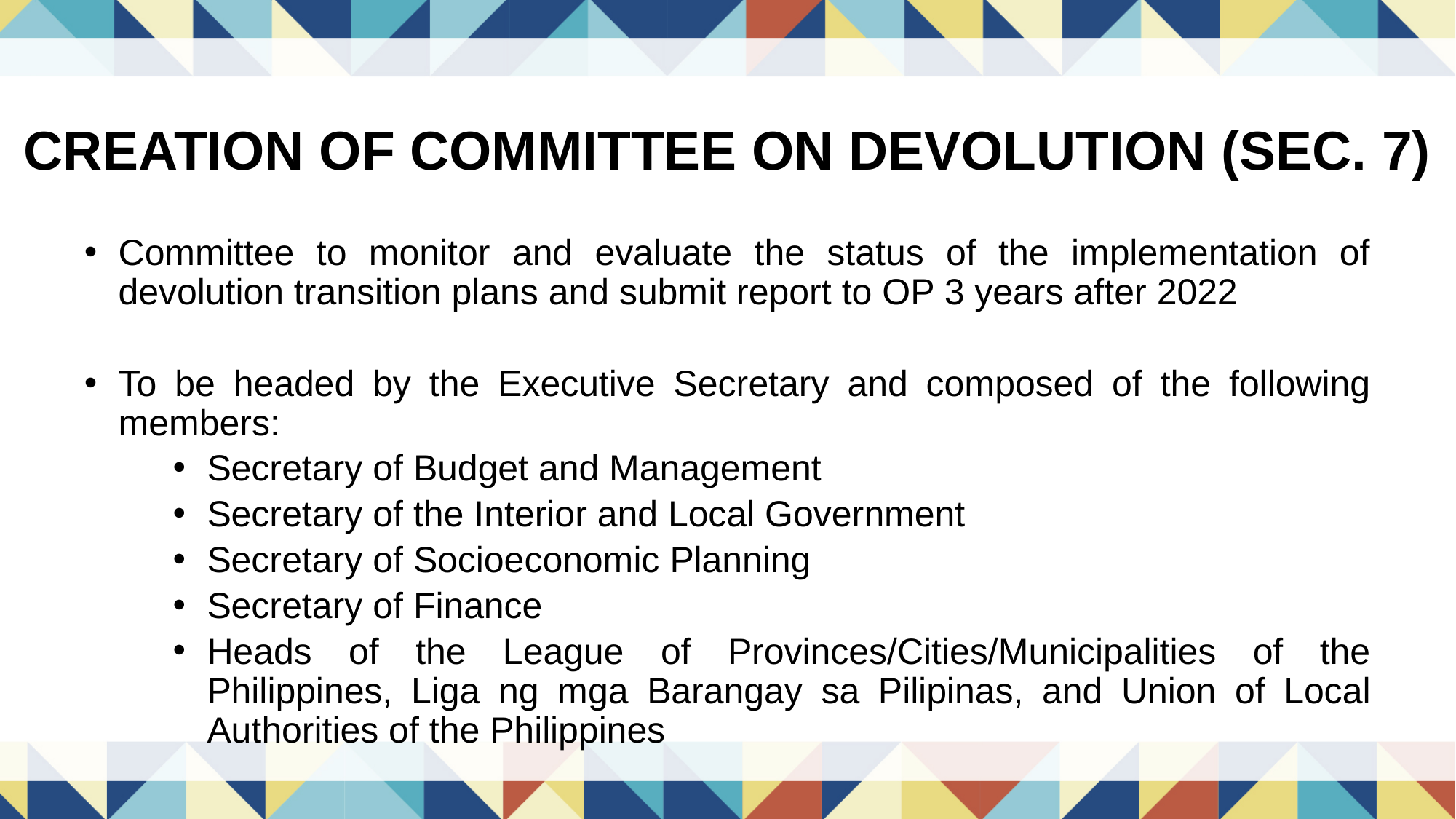

CREATION OF COMMITTEE ON DEVOLUTION (SEC. 7)
Committee to monitor and evaluate the status of the implementation of devolution transition plans and submit report to OP 3 years after 2022

To be headed by the Executive Secretary and composed of the following members:
Secretary of Budget and Management
Secretary of the Interior and Local Government
Secretary of Socioeconomic Planning
Secretary of Finance
Heads of the League of Provinces/Cities/Municipalities of the Philippines, Liga ng mga Barangay sa Pilipinas, and Union of Local Authorities of the Philippines